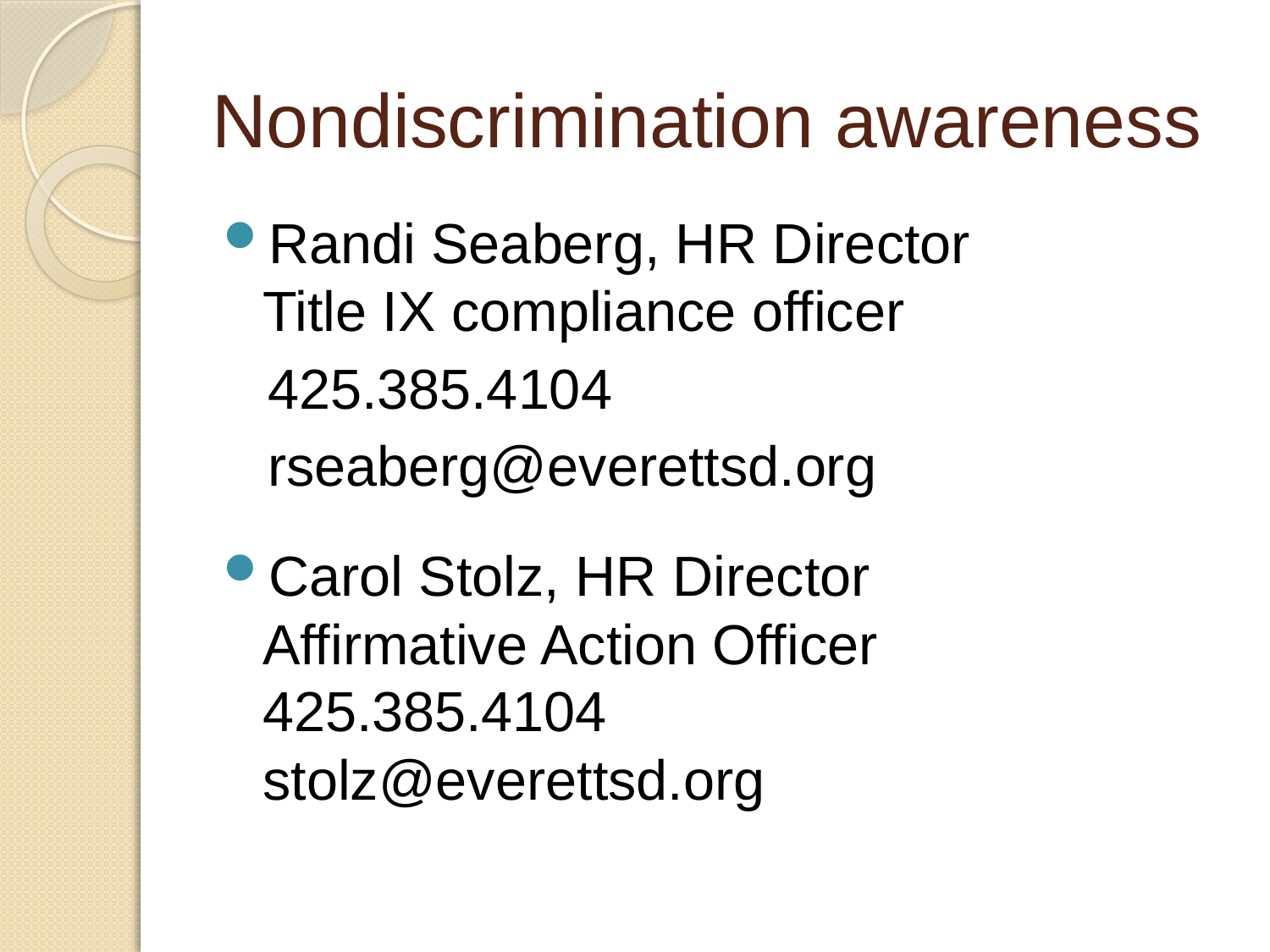

# Nondiscrimination awareness
Randi Seaberg, HR Director
Title IX compliance officer
425.385.4104
rseaberg@everettsd.org
Carol Stolz, HR Director
Affirmative Action Officer
425.385.4104
stolz@everettsd.org